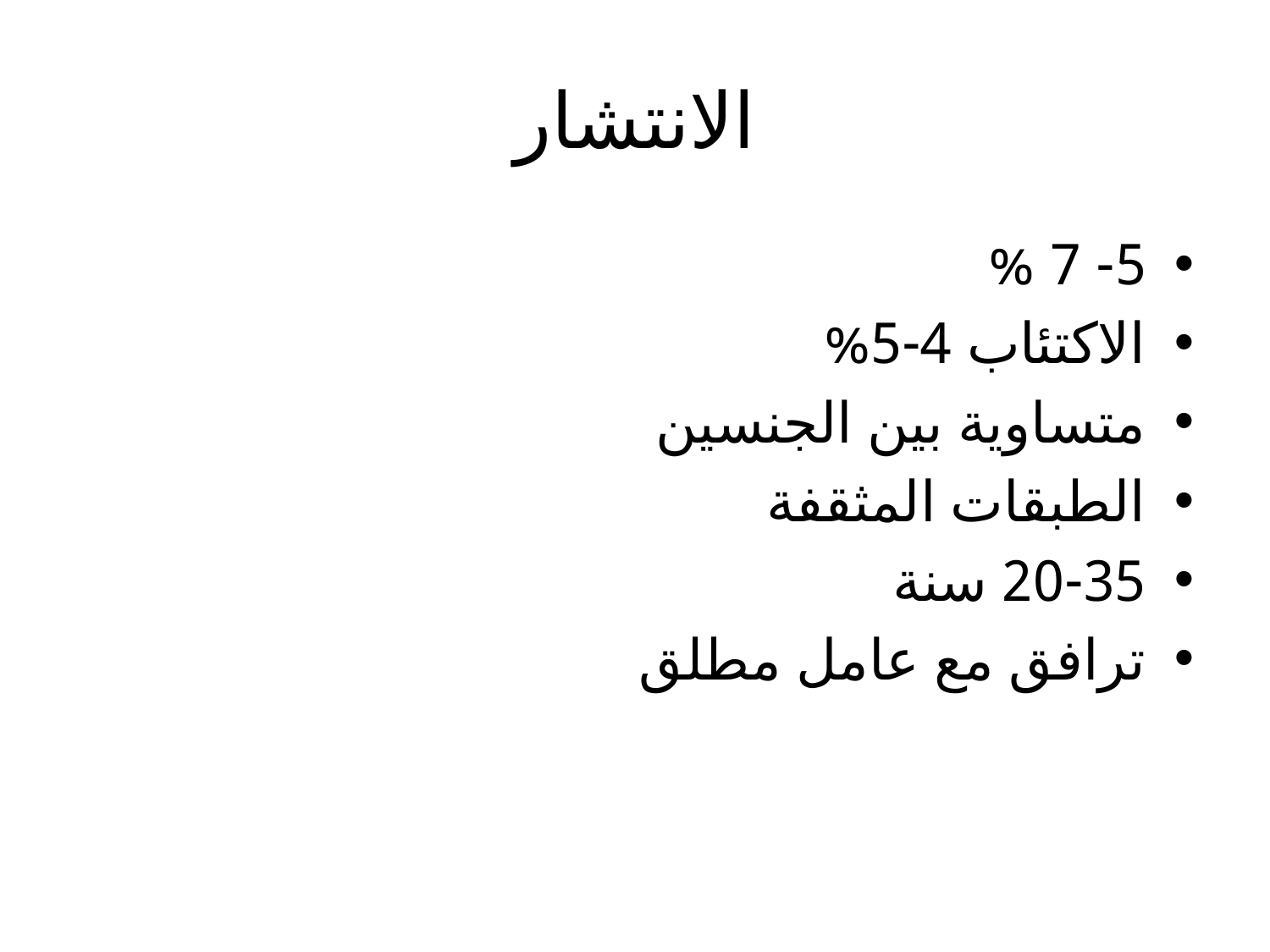

# الانتشار
5- 7 %
الاكتئاب 4-5%
متساوية بين الجنسين
الطبقات المثقفة
20-35 سنة
ترافق مع عامل مطلق